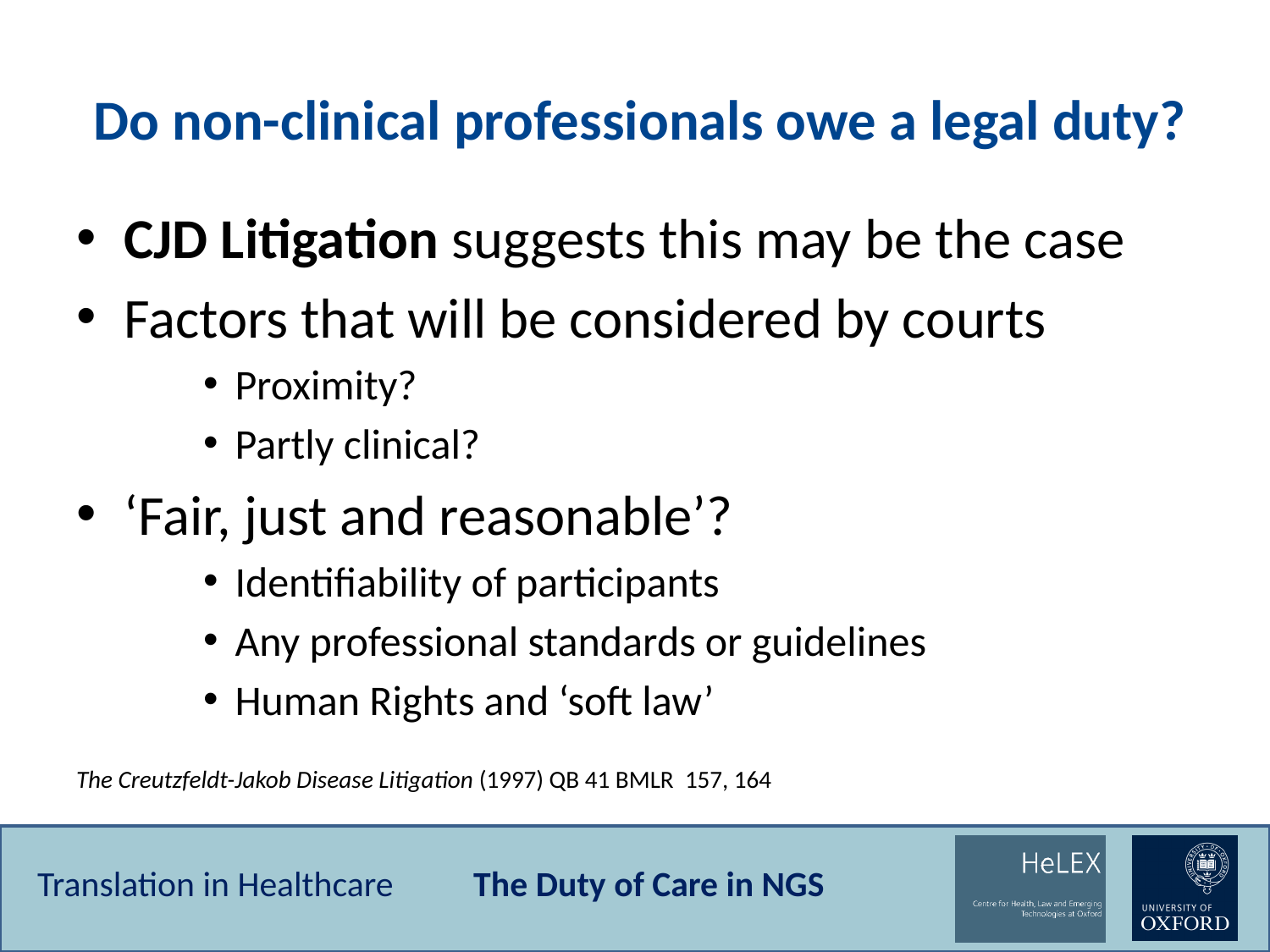

# Do non-clinical professionals owe a legal duty?
CJD Litigation suggests this may be the case
Factors that will be considered by courts
Proximity?
Partly clinical?
‘Fair, just and reasonable’?
Identifiability of participants
Any professional standards or guidelines
Human Rights and ‘soft law’

The Creutzfeldt-Jakob Disease Litigation (1997) QB 41 BMLR  157, 164